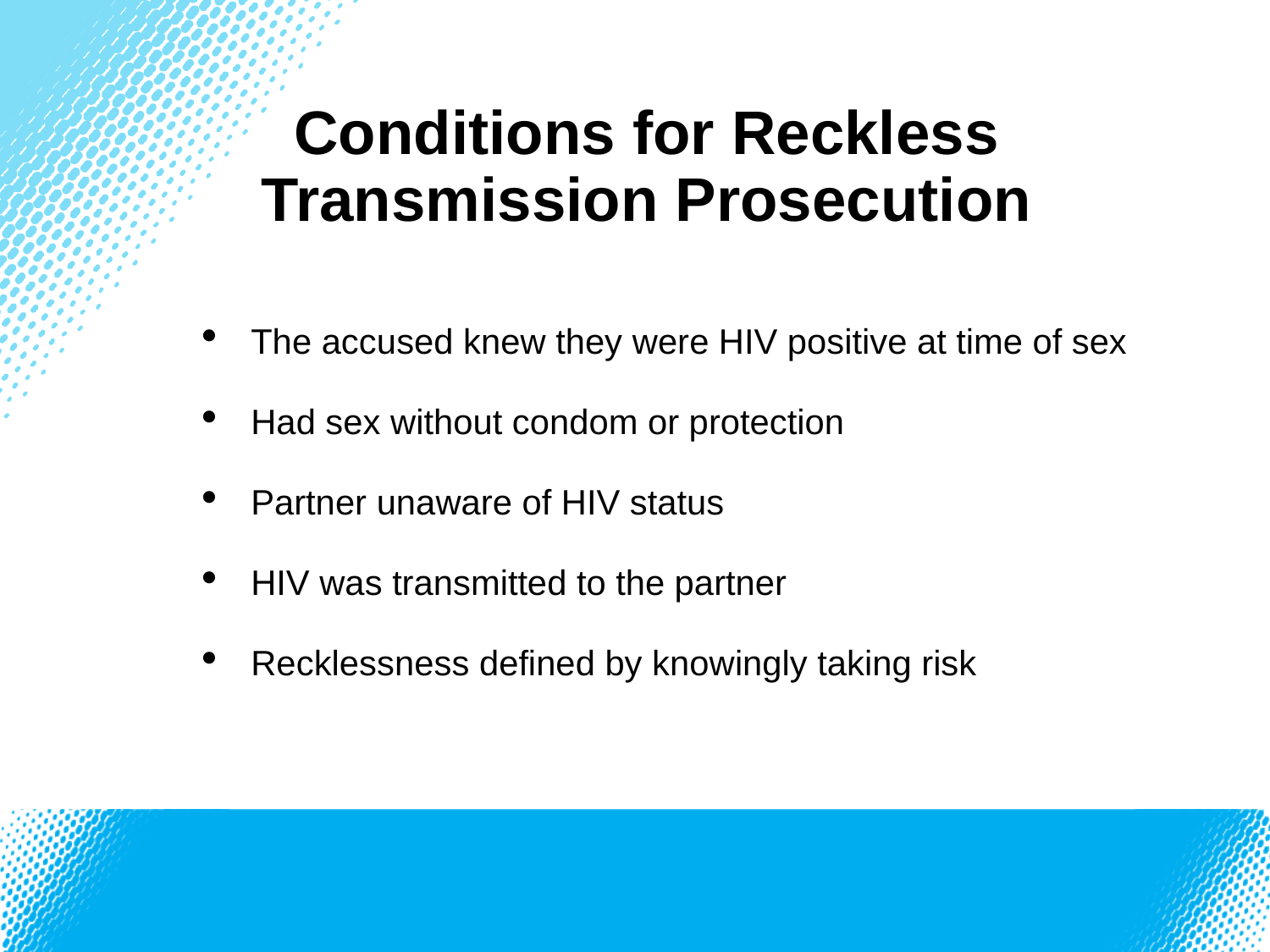

# Conditions for Reckless Transmission Prosecution
The accused knew they were HIV positive at time of sex
Had sex without condom or protection
Partner unaware of HIV status
HIV was transmitted to the partner
Recklessness defined by knowingly taking risk